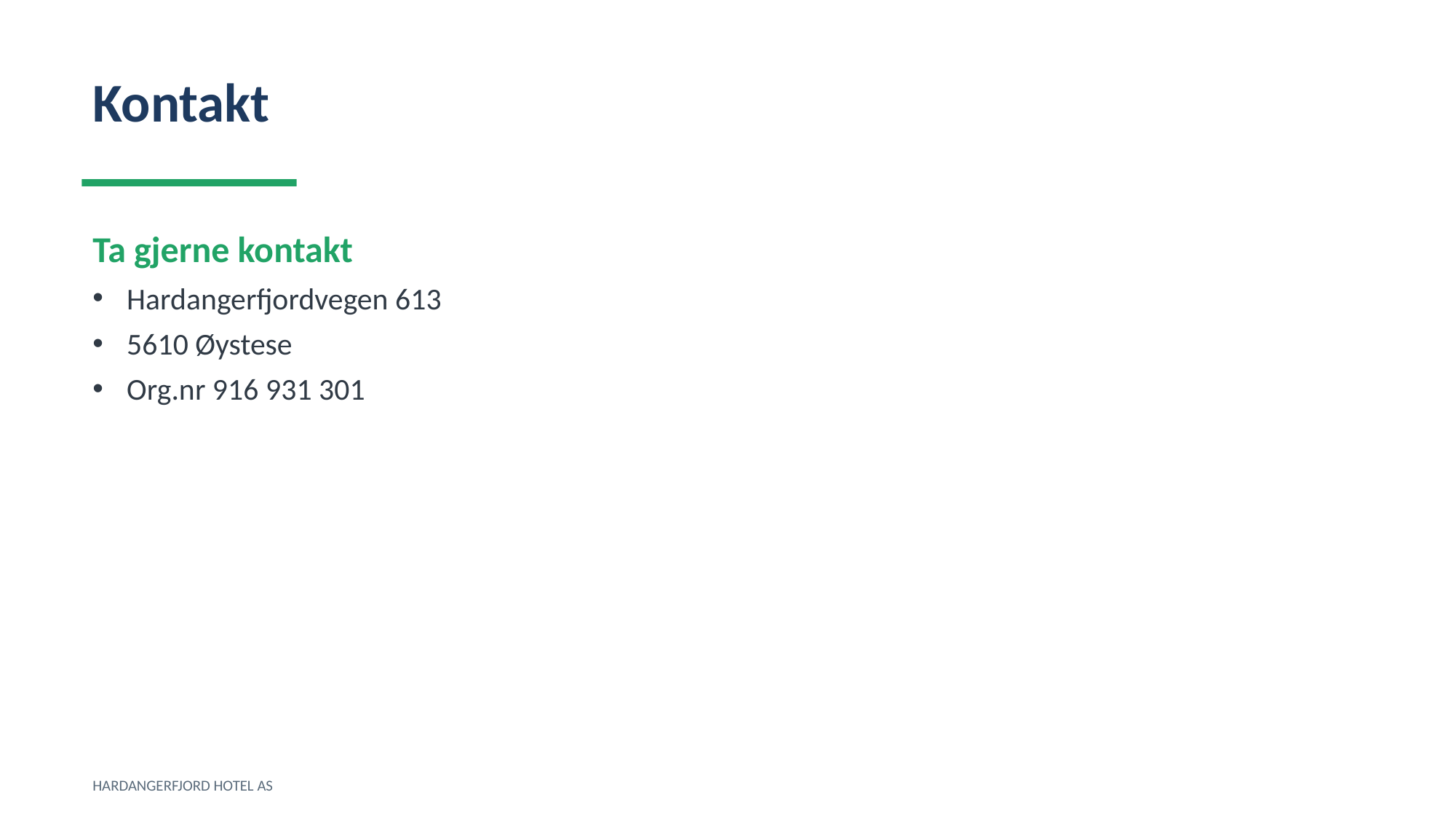

Kontakt

Ta gjerne kontakt
Hardangerfjordvegen 613
5610 Øystese
Org.nr 916 931 301
HARDANGERFJORD HOTEL AS